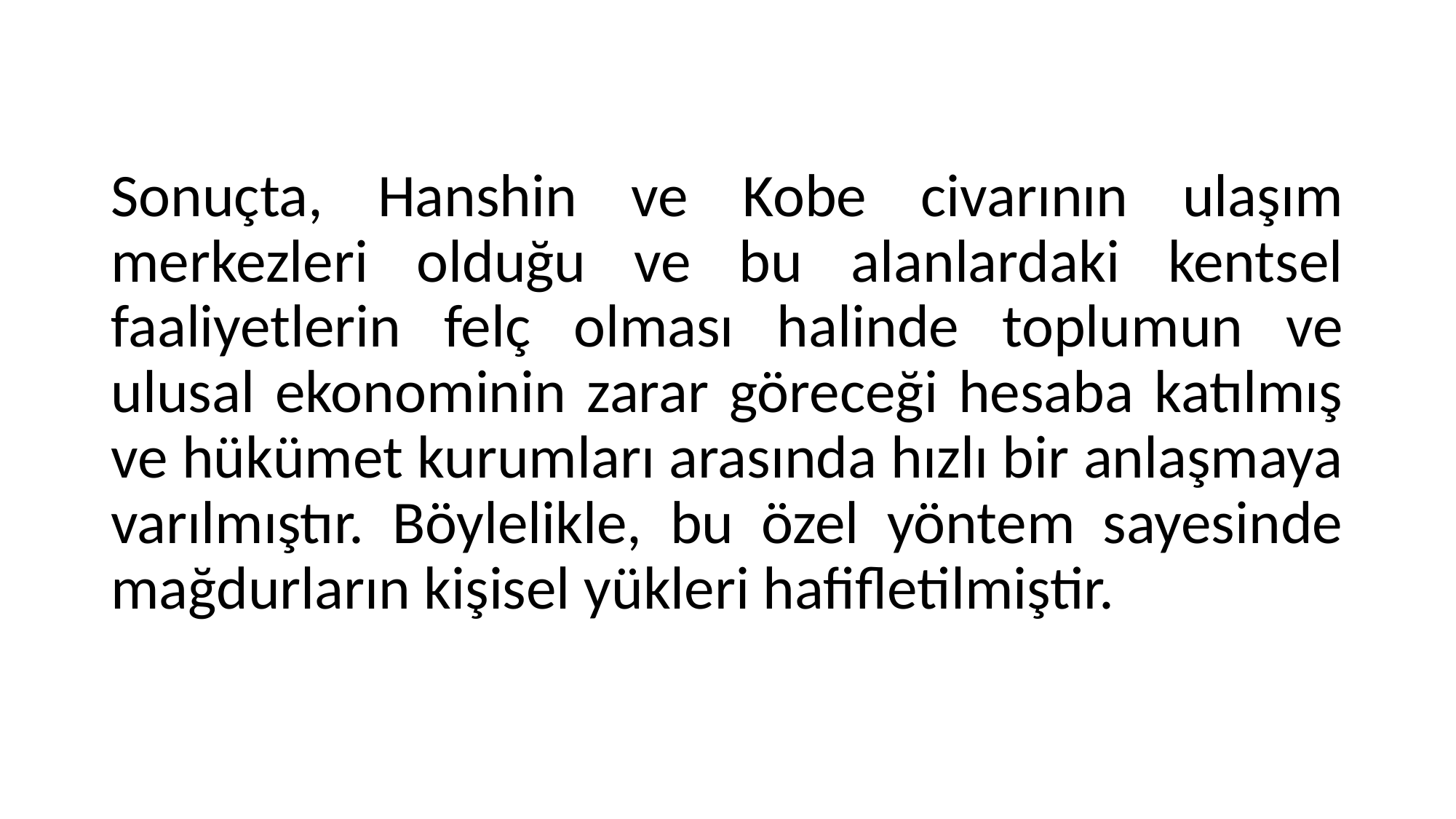

Sonuçta, Hanshin ve Kobe civarının ulaşım merkezleri olduğu ve bu alanlardaki kentsel faaliyetlerin felç olması halinde toplumun ve ulusal ekonominin zarar göreceği hesaba katılmış ve hükümet kurumları arasında hızlı bir anlaşmaya varılmıştır. Böylelikle, bu özel yöntem sayesinde mağdurların kişisel yükleri hafifletilmiştir.